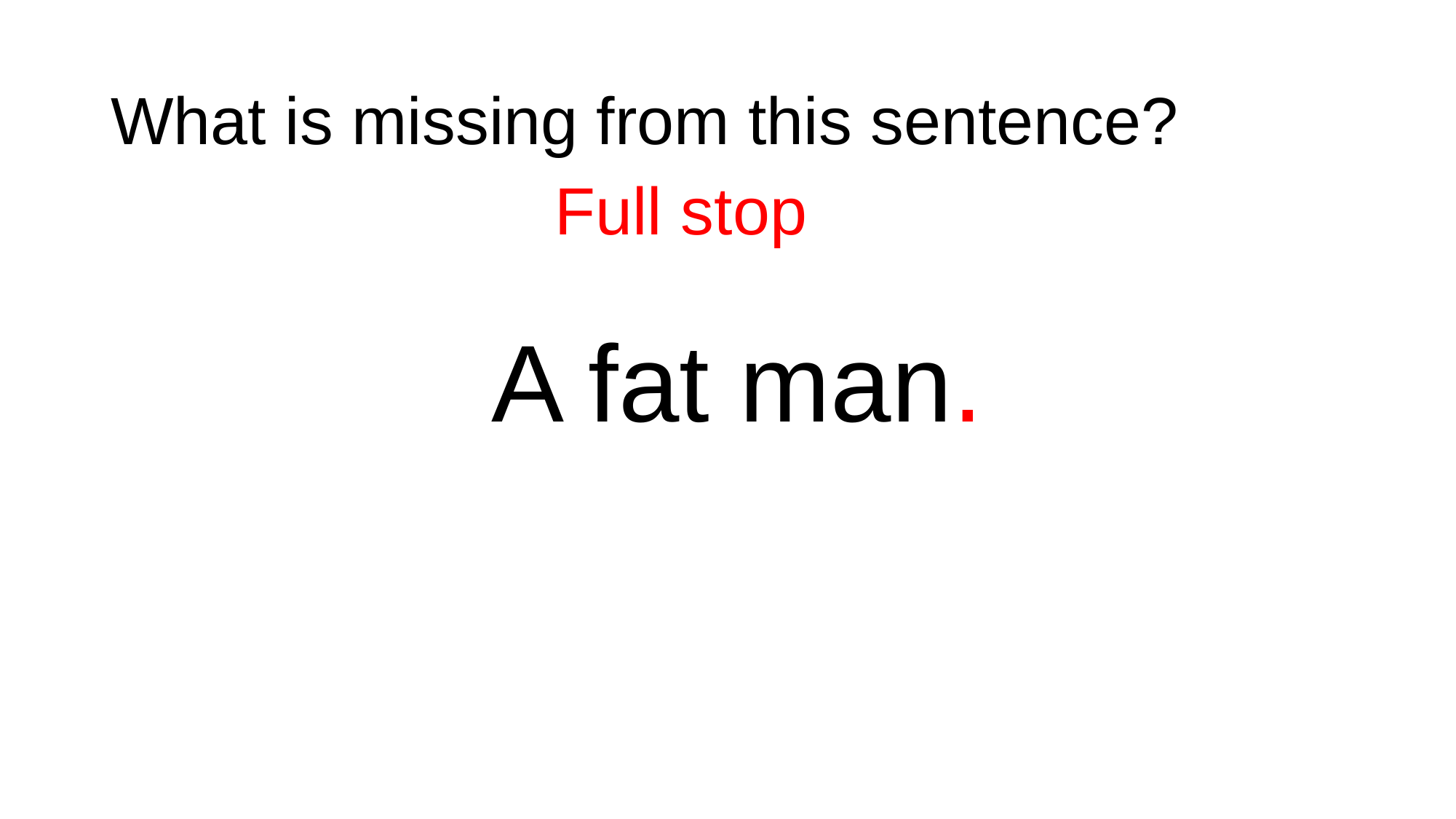

# What is missing from this sentence?
Full stop
A fat man.